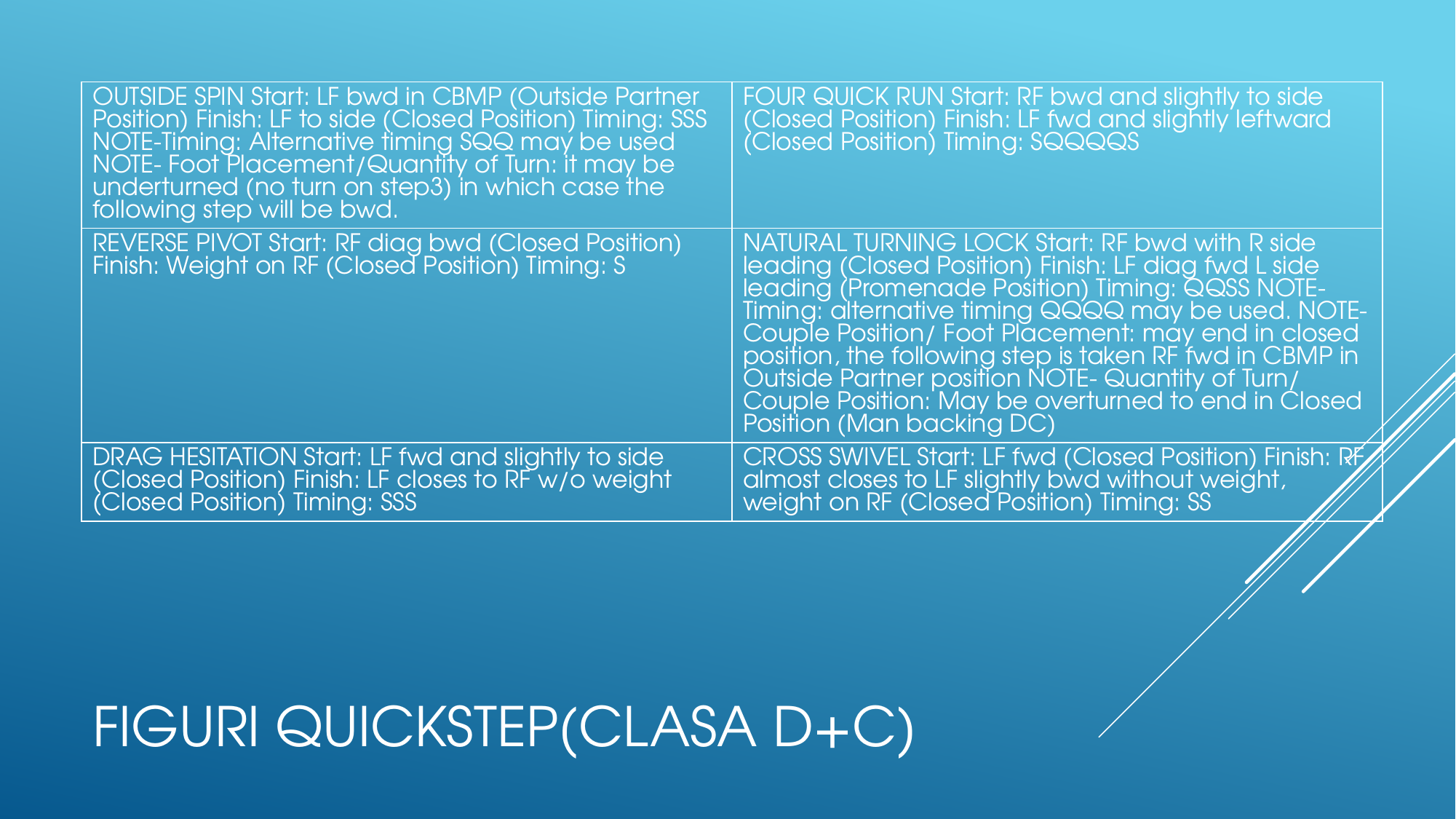

| OUTSIDE SPIN Start: LF bwd in CBMP (Outside Partner Position) Finish: LF to side (Closed Position) Timing: SSS NOTE-Timing: Alternative timing SQQ may be used NOTE- Foot Placement/Quantity of Turn: it may be underturned (no turn on step3) in which case the following step will be bwd. | FOUR QUICK RUN Start: RF bwd and slightly to side (Closed Position) Finish: LF fwd and slightly leftward (Closed Position) Timing: SQQQQS |
| --- | --- |
| REVERSE PIVOT Start: RF diag bwd (Closed Position) Finish: Weight on RF (Closed Position) Timing: S | NATURAL TURNING LOCK Start: RF bwd with R side leading (Closed Position) Finish: LF diag fwd L side leading (Promenade Position) Timing: QQSS NOTE- Timing: alternative timing QQQQ may be used. NOTE- Couple Position/ Foot Placement: may end in closed position, the following step is taken RF fwd in CBMP in Outside Partner position NOTE- Quantity of Turn/ Couple Position: May be overturned to end in Closed Position (Man backing DC) |
| DRAG HESITATION Start: LF fwd and slightly to side (Closed Position) Finish: LF closes to RF w/o weight (Closed Position) Timing: SSS | CROSS SWIVEL Start: LF fwd (Closed Position) Finish: RF almost closes to LF slightly bwd without weight, weight on RF (Closed Position) Timing: SS |
# Figuri quickstep(clasa d+c)